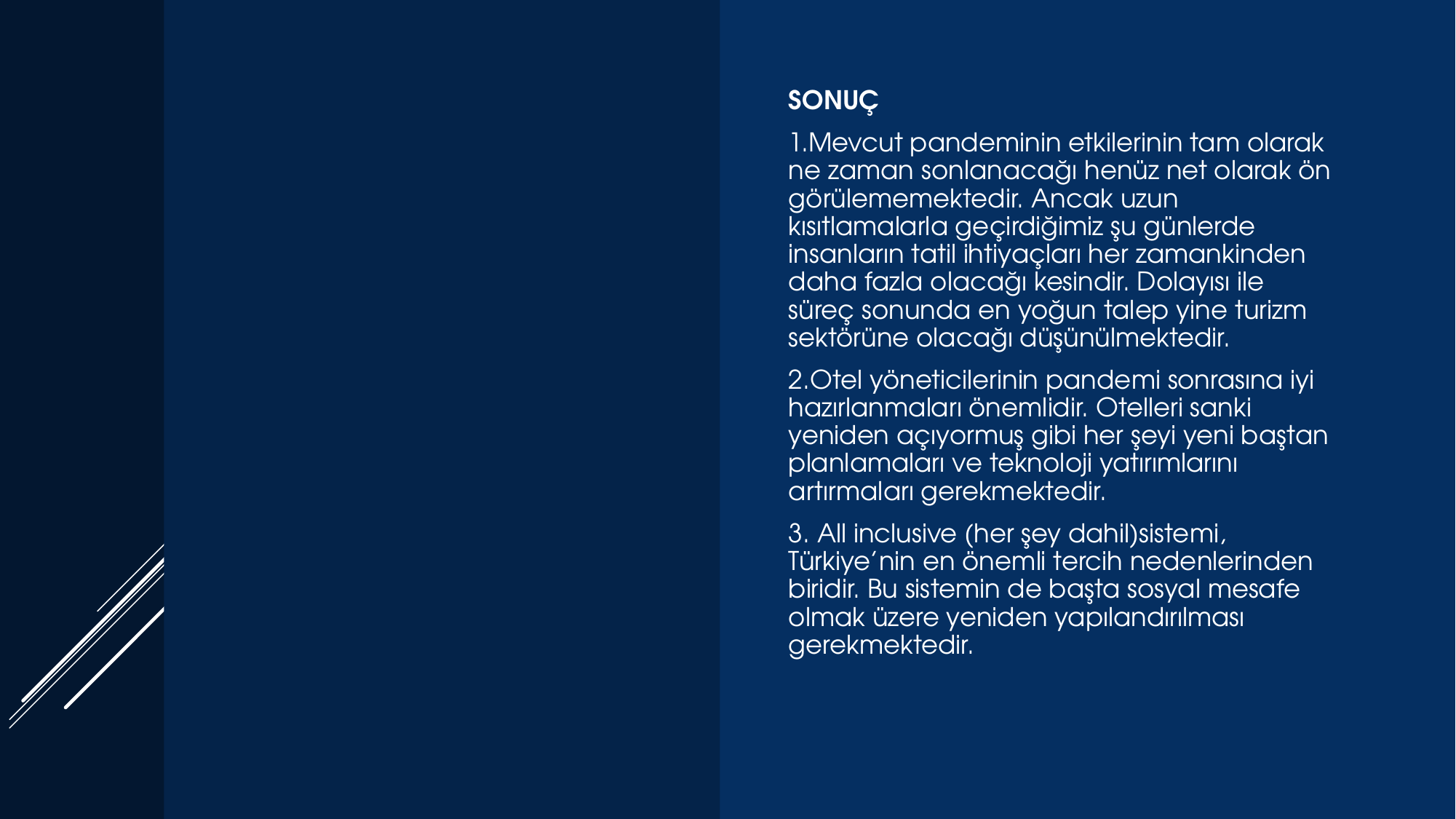

SONUÇ
1.Mevcut pandeminin etkilerinin tam olarak ne zaman sonlanacağı henüz net olarak ön görülememektedir. Ancak uzun kısıtlamalarla geçirdiğimiz şu günlerde insanların tatil ihtiyaçları her zamankinden daha fazla olacağı kesindir. Dolayısı ile süreç sonunda en yoğun talep yine turizm sektörüne olacağı düşünülmektedir.
2.Otel yöneticilerinin pandemi sonrasına iyi hazırlanmaları önemlidir. Otelleri sanki yeniden açıyormuş gibi her şeyi yeni baştan planlamaları ve teknoloji yatırımlarını artırmaları gerekmektedir.
3. All inclusive (her şey dahil)sistemi, Türkiye’nin en önemli tercih nedenlerinden biridir. Bu sistemin de başta sosyal mesafe olmak üzere yeniden yapılandırılması gerekmektedir.